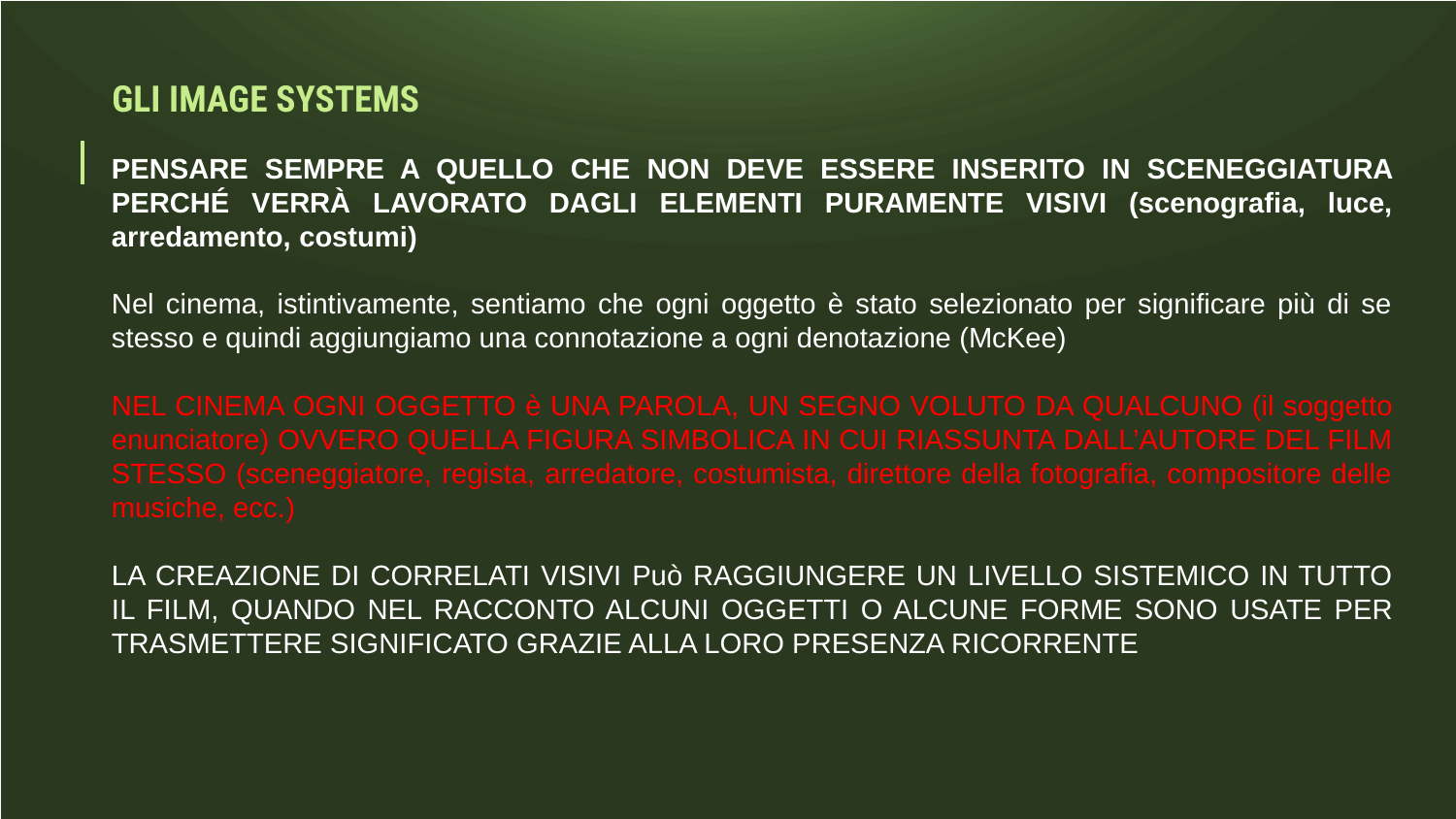

# GLI IMAGE SYSTEMS
PENSARE SEMPRE A QUELLO CHE NON DEVE ESSERE INSERITO IN SCENEGGIATURA PERCHÉ VERRÀ LAVORATO DAGLI ELEMENTI PURAMENTE VISIVI (scenografia, luce, arredamento, costumi)

Nel cinema, istintivamente, sentiamo che ogni oggetto è stato selezionato per significare più di se stesso e quindi aggiungiamo una connotazione a ogni denotazione (McKee)

NEL CINEMA OGNI OGGETTO è UNA PAROLA, UN SEGNO VOLUTO DA QUALCUNO (il soggetto enunciatore) OVVERO QUELLA FIGURA SIMBOLICA IN CUI RIASSUNTA DALL’AUTORE DEL FILM STESSO (sceneggiatore, regista, arredatore, costumista, direttore della fotografia, compositore delle musiche, ecc.)

LA CREAZIONE DI CORRELATI VISIVI Può RAGGIUNGERE UN LIVELLO SISTEMICO IN TUTTO IL FILM, QUANDO NEL RACCONTO ALCUNI OGGETTI O ALCUNE FORME SONO USATE PER TRASMETTERE SIGNIFICATO GRAZIE ALLA LORO PRESENZA RICORRENTE